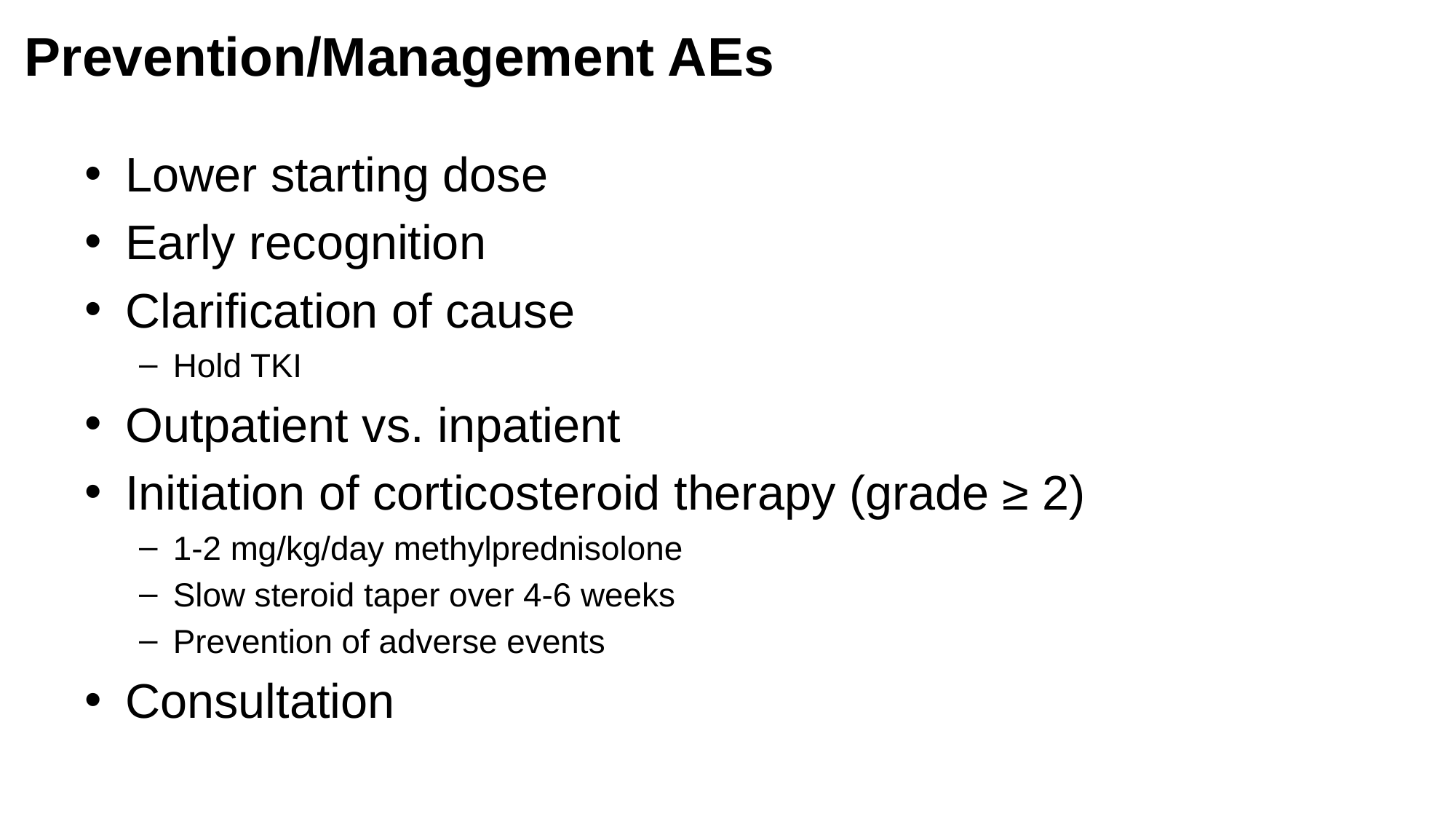

Prevention/Management AEs
Lower starting dose
Early recognition
Clarification of cause
Hold TKI
Outpatient vs. inpatient
Initiation of corticosteroid therapy (grade ≥ 2)
1-2 mg/kg/day methylprednisolone
Slow steroid taper over 4-6 weeks
Prevention of adverse events
Consultation